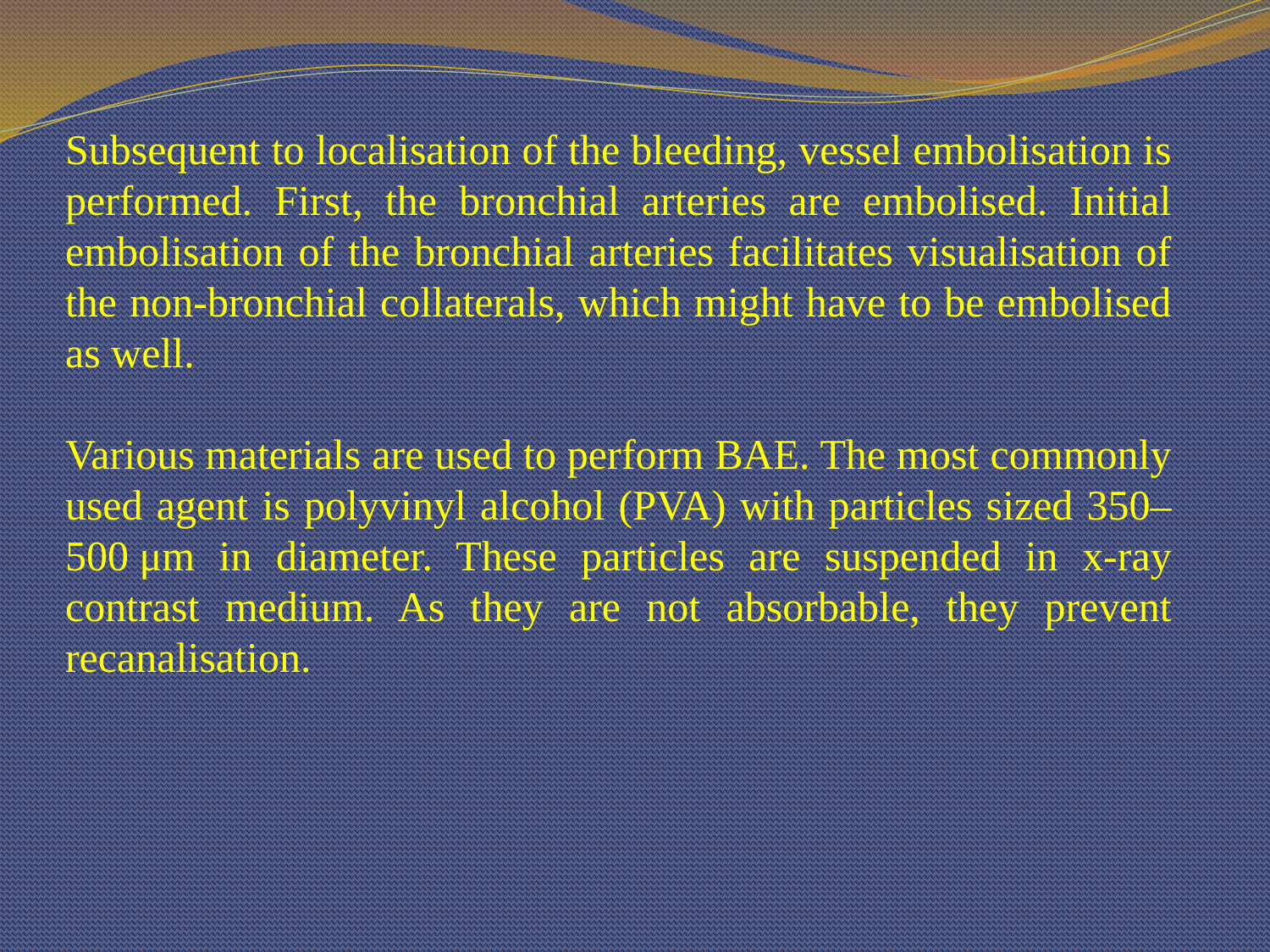

Subsequent to localisation of the bleeding, vessel embolisation is performed. First, the bronchial arteries are embolised. Initial embolisation of the bronchial arteries facilitates visualisation of the non-bronchial collaterals, which might have to be embolised as well.

Various materials are used to perform BAE. The most commonly used agent is polyvinyl alcohol (PVA) with particles sized 350–500 μm in diameter. These particles are suspended in x-ray contrast medium. As they are not absorbable, they prevent recanalisation.